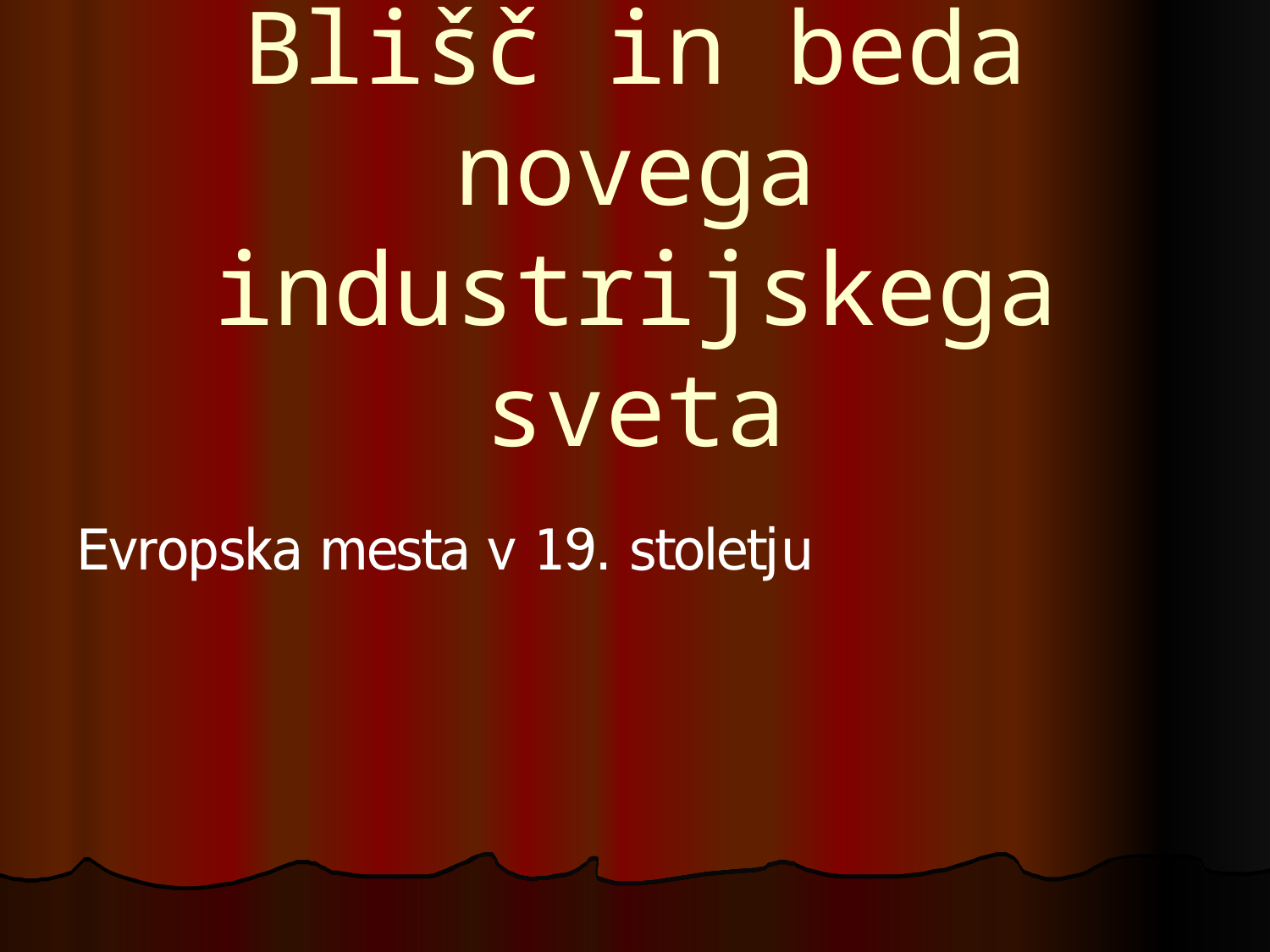

# Blišč in beda novega industrijskega sveta

Evropska mesta v 19. stoletju